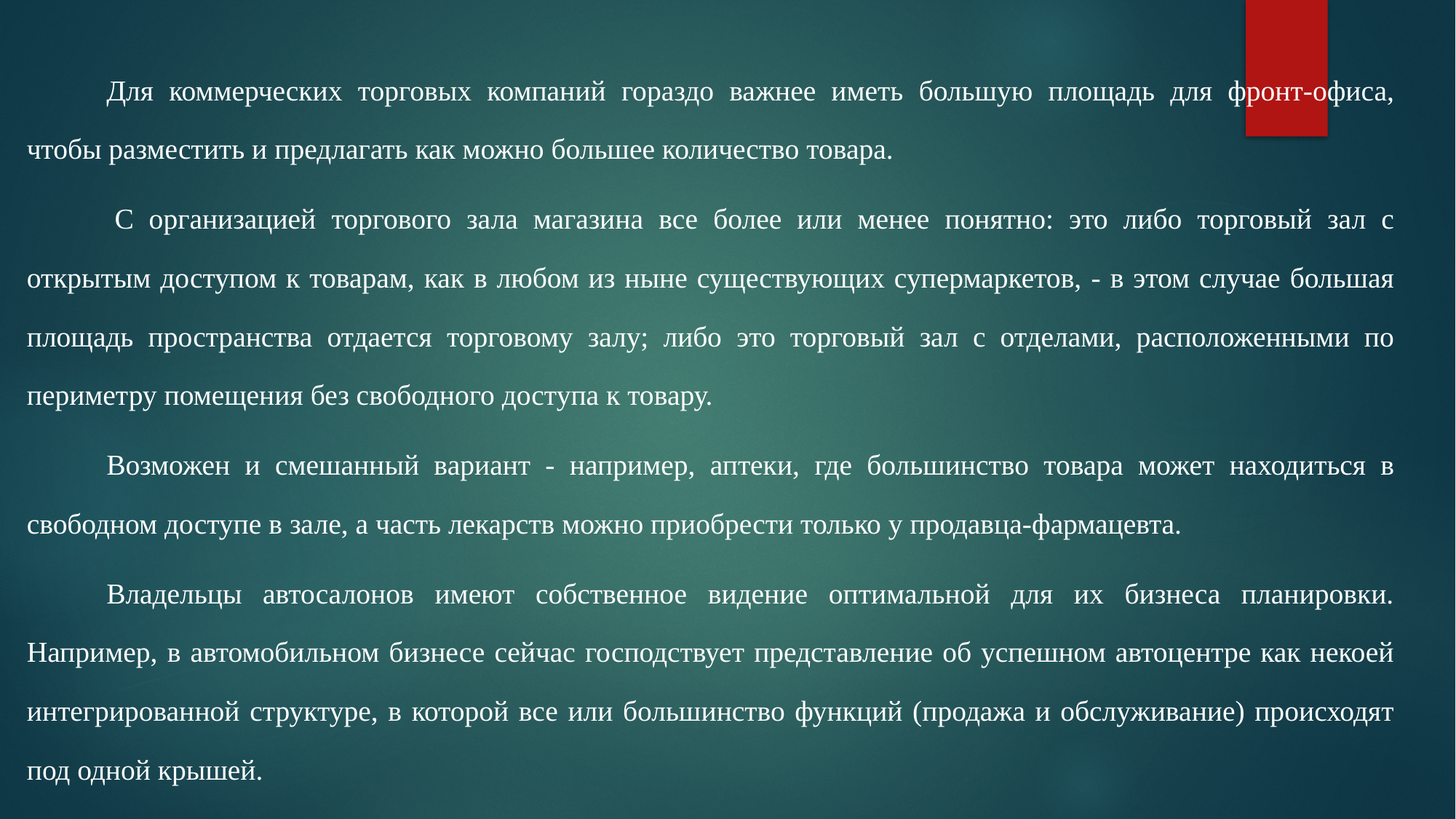

Для коммерческих торговых компаний гораздо важнее иметь большую площадь для фронт-офиса, чтобы разместить и предлагать как можно большее количество товара.
 	С организацией торгового зала магазина все более или менее понятно: это либо торговый зал с открытым доступом к товарам, как в любом из ныне существующих супермаркетов, - в этом случае большая площадь пространства отдается торговому залу; либо это торговый зал с отделами, расположенными по периметру помещения без свободного доступа к товару.
	Возможен и смешанный вариант - например, аптеки, где большинство товара может находиться в свободном доступе в зале, а часть лекарств можно приобрести только у продавца-фармацевта.
	Владельцы автосалонов имеют собственное видение оптимальной для их бизнеса планировки. Например, в автомобильном бизнесе сейчас господствует представление об успешном автоцентре как некоей интегрированной структуре, в которой все или большинство функций (продажа и обслуживание) происходят под одной крышей.